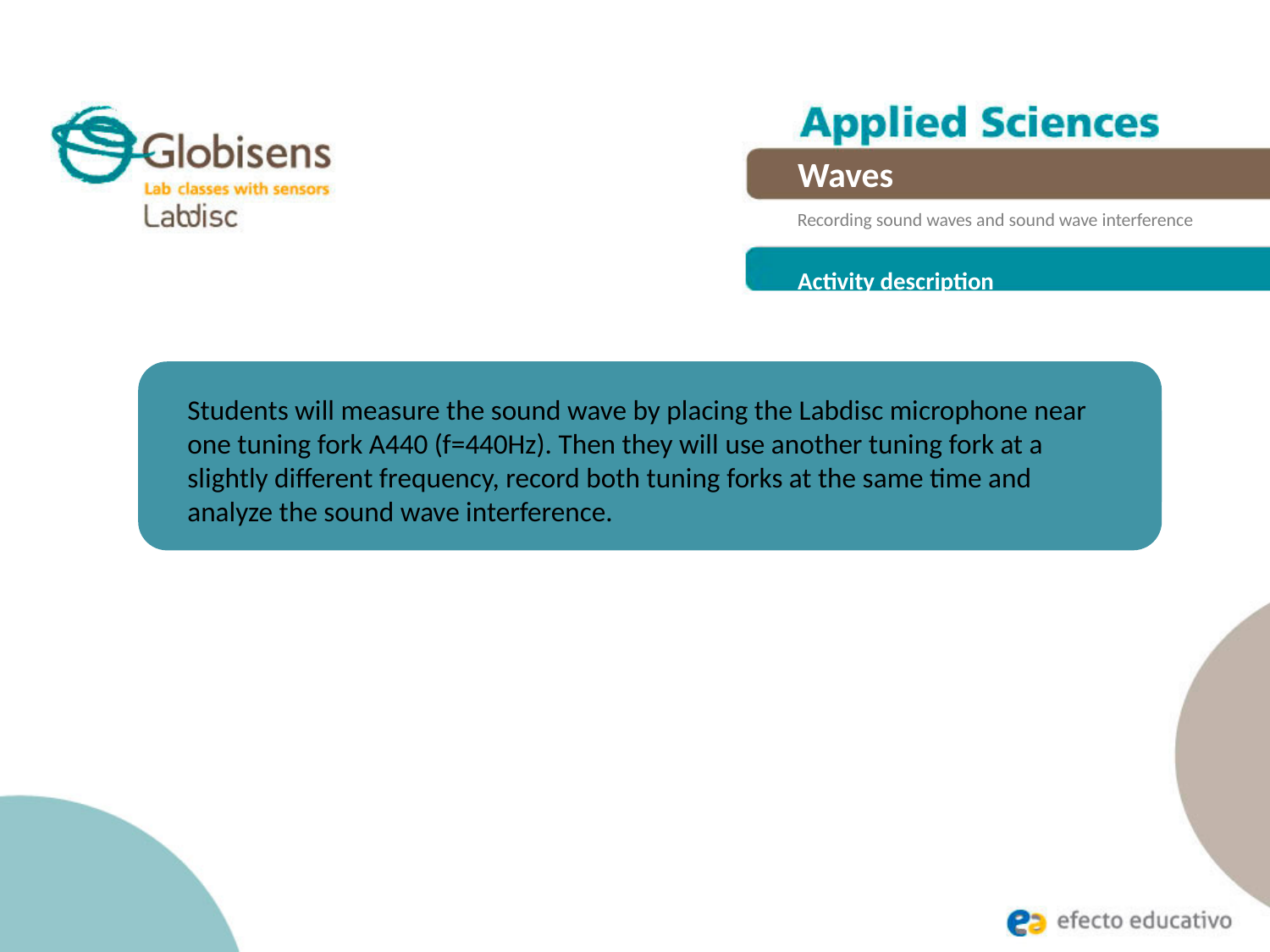

Waves
Recording sound waves and sound wave interference
Activity description

Students will measure the sound wave by placing the Labdisc microphone near one tuning fork A440 (f=440Hz). Then they will use another tuning fork at a slightly different frequency, record both tuning forks at the same time and analyze the sound wave interference.